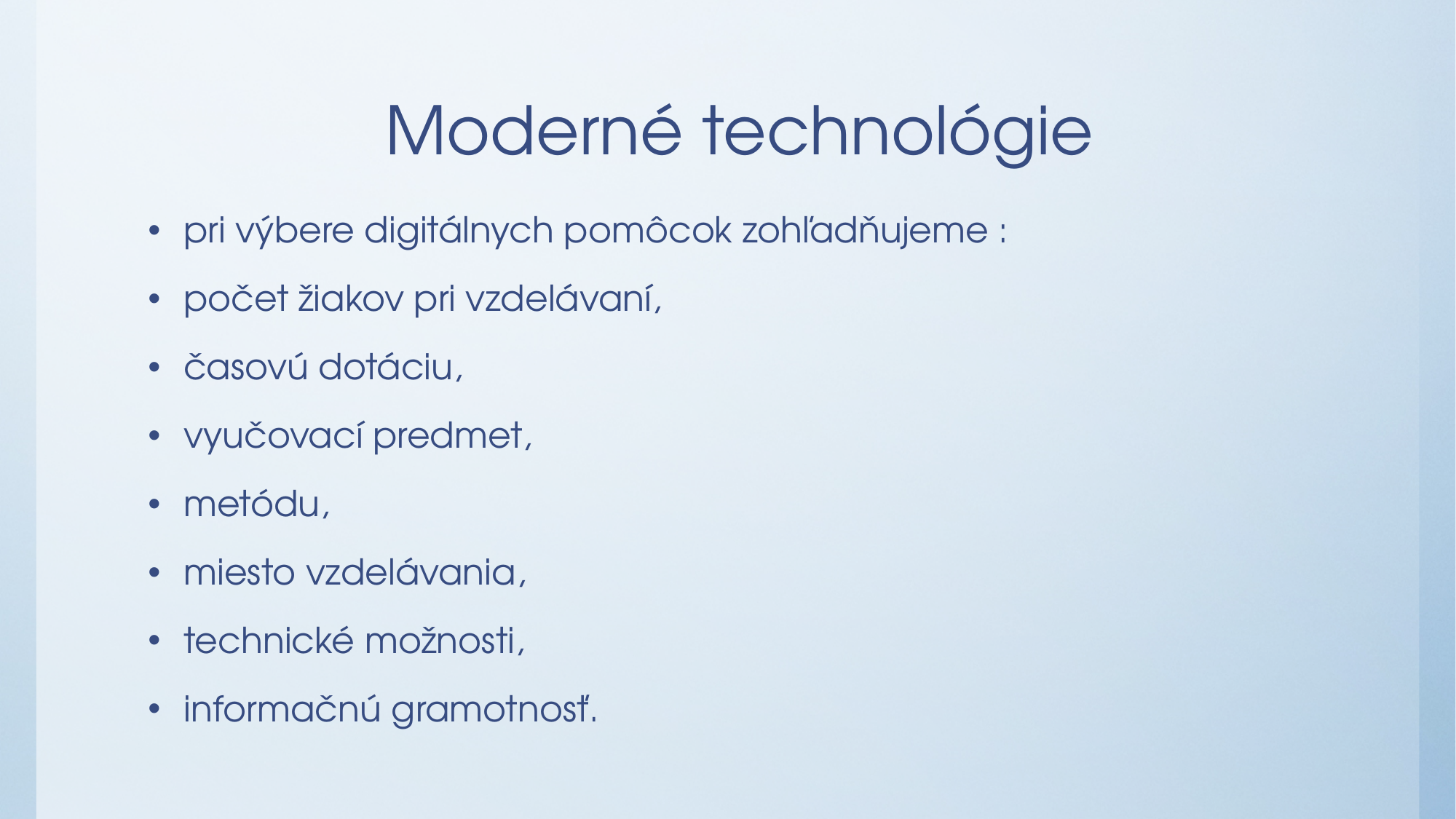

# Moderné technológie
pri výbere digitálnych pomôcok zohľadňujeme :
počet žiakov pri vzdelávaní,
časovú dotáciu,
vyučovací predmet,
metódu,
miesto vzdelávania,
technické možnosti,
informačnú gramotnosť.